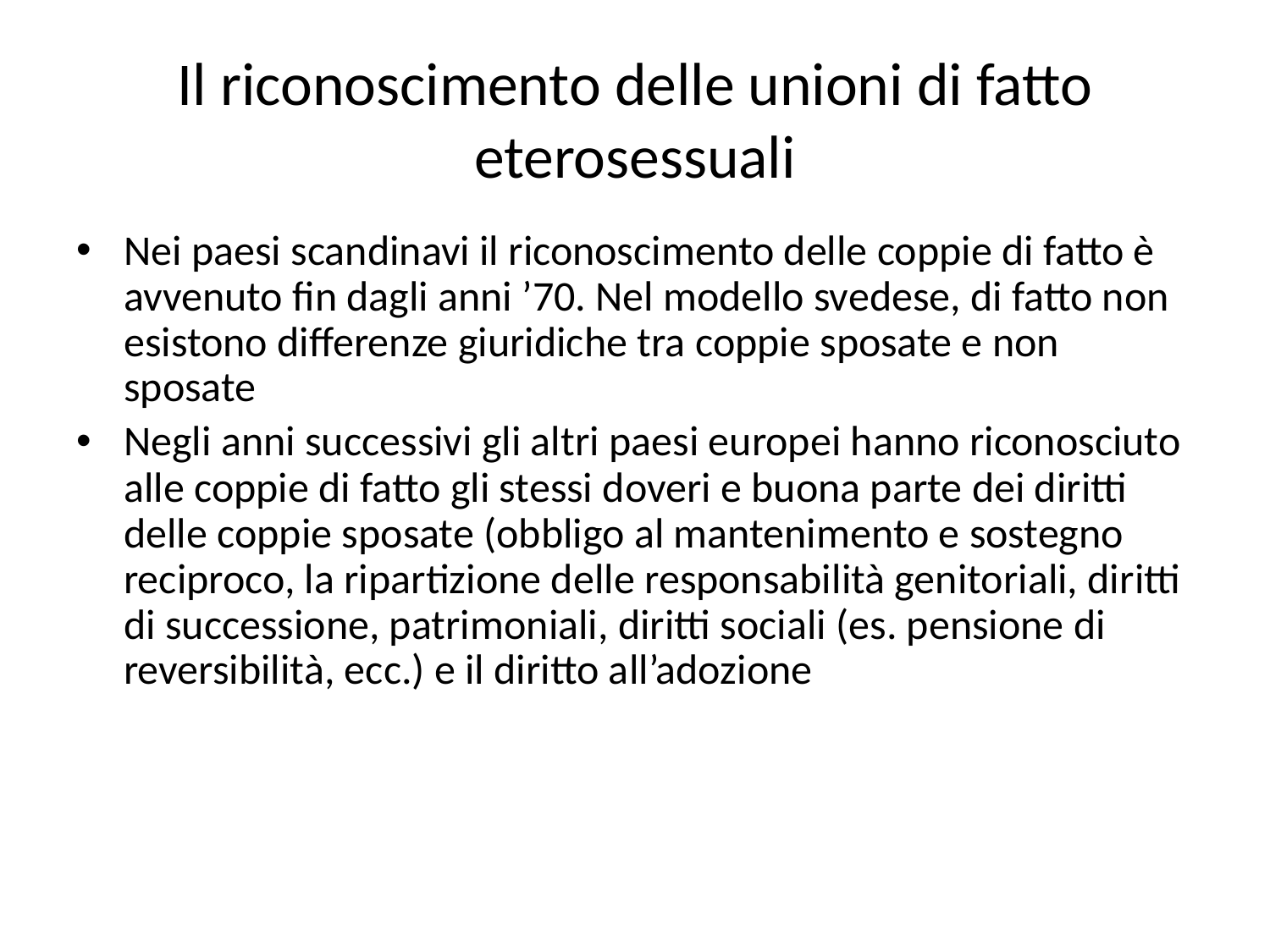

# Il riconoscimento delle unioni di fatto eterosessuali
Nei paesi scandinavi il riconoscimento delle coppie di fatto è avvenuto fin dagli anni ’70. Nel modello svedese, di fatto non esistono differenze giuridiche tra coppie sposate e non sposate
Negli anni successivi gli altri paesi europei hanno riconosciuto alle coppie di fatto gli stessi doveri e buona parte dei diritti delle coppie sposate (obbligo al mantenimento e sostegno reciproco, la ripartizione delle responsabilità genitoriali, diritti di successione, patrimoniali, diritti sociali (es. pensione di reversibilità, ecc.) e il diritto all’adozione